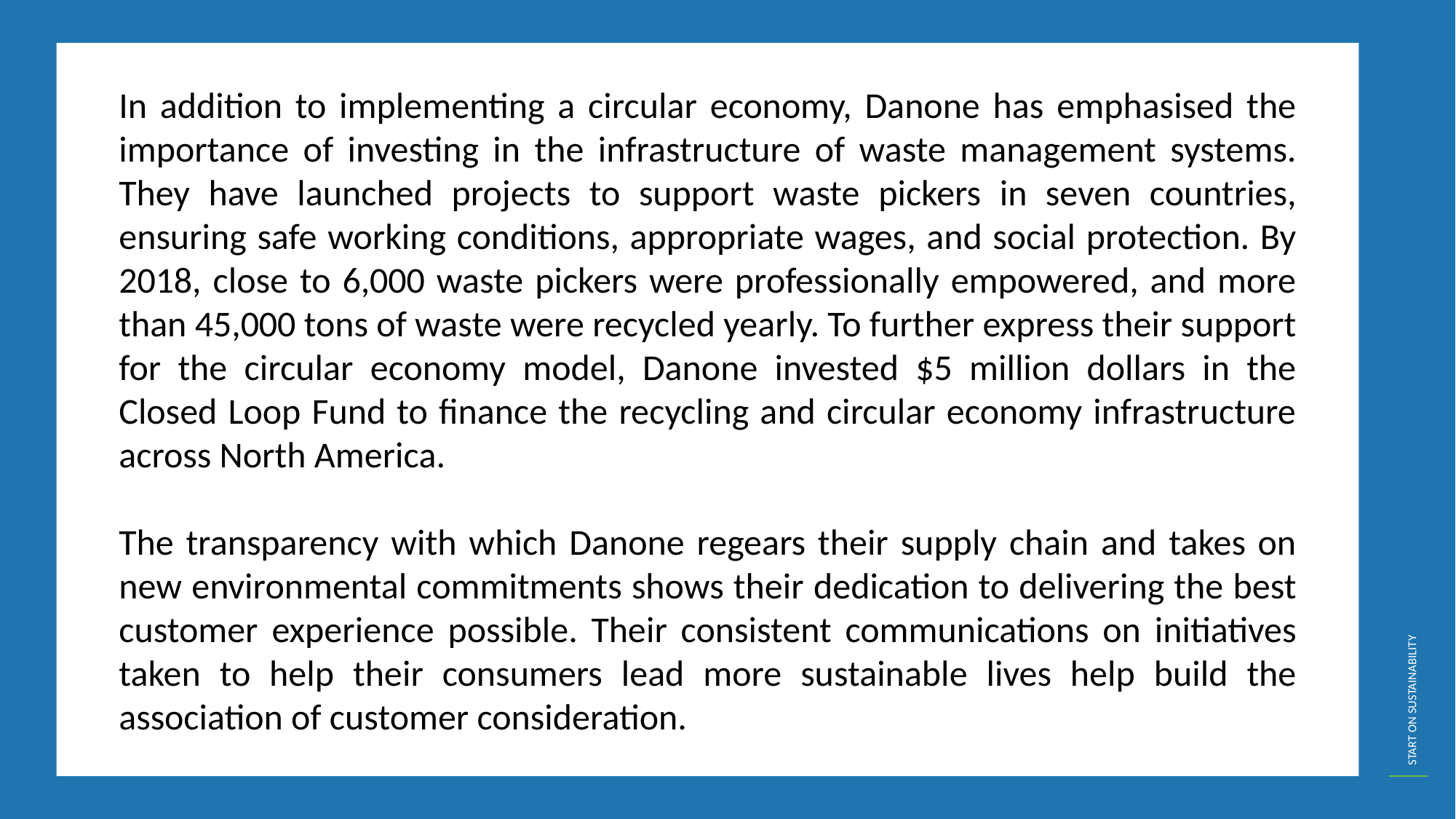

In addition to implementing a circular economy, Danone has emphasised the importance of investing in the infrastructure of waste management systems. They have launched projects to support waste pickers in seven countries, ensuring safe working conditions, appropriate wages, and social protection. By 2018, close to 6,000 waste pickers were professionally empowered, and more than 45,000 tons of waste were recycled yearly. To further express their support for the circular economy model, Danone invested $5 million dollars in the Closed Loop Fund to finance the recycling and circular economy infrastructure across North America.

The transparency with which Danone regears their supply chain and takes on new environmental commitments shows their dedication to delivering the best customer experience possible. Their consistent communications on initiatives taken to help their consumers lead more sustainable lives help build the association of customer consideration.